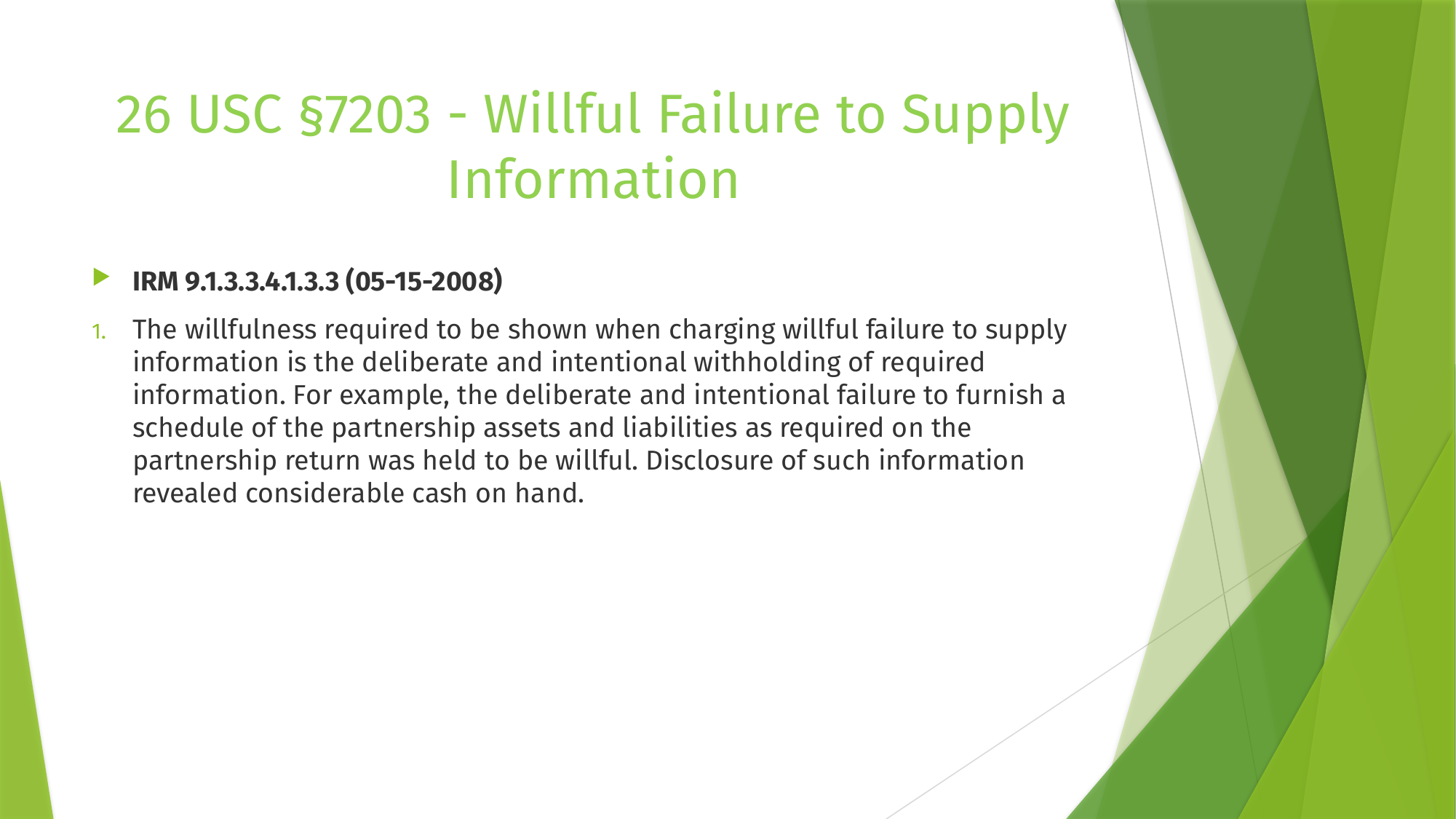

# 26 USC §7203 - Willful Failure to Supply Information
IRM 9.1.3.3.4.1.3.3 (05-15-2008)
The willfulness required to be shown when charging willful failure to supply information is the deliberate and intentional withholding of required information. For example, the deliberate and intentional failure to furnish a schedule of the partnership assets and liabilities as required on the partnership return was held to be willful. Disclosure of such information revealed considerable cash on hand.